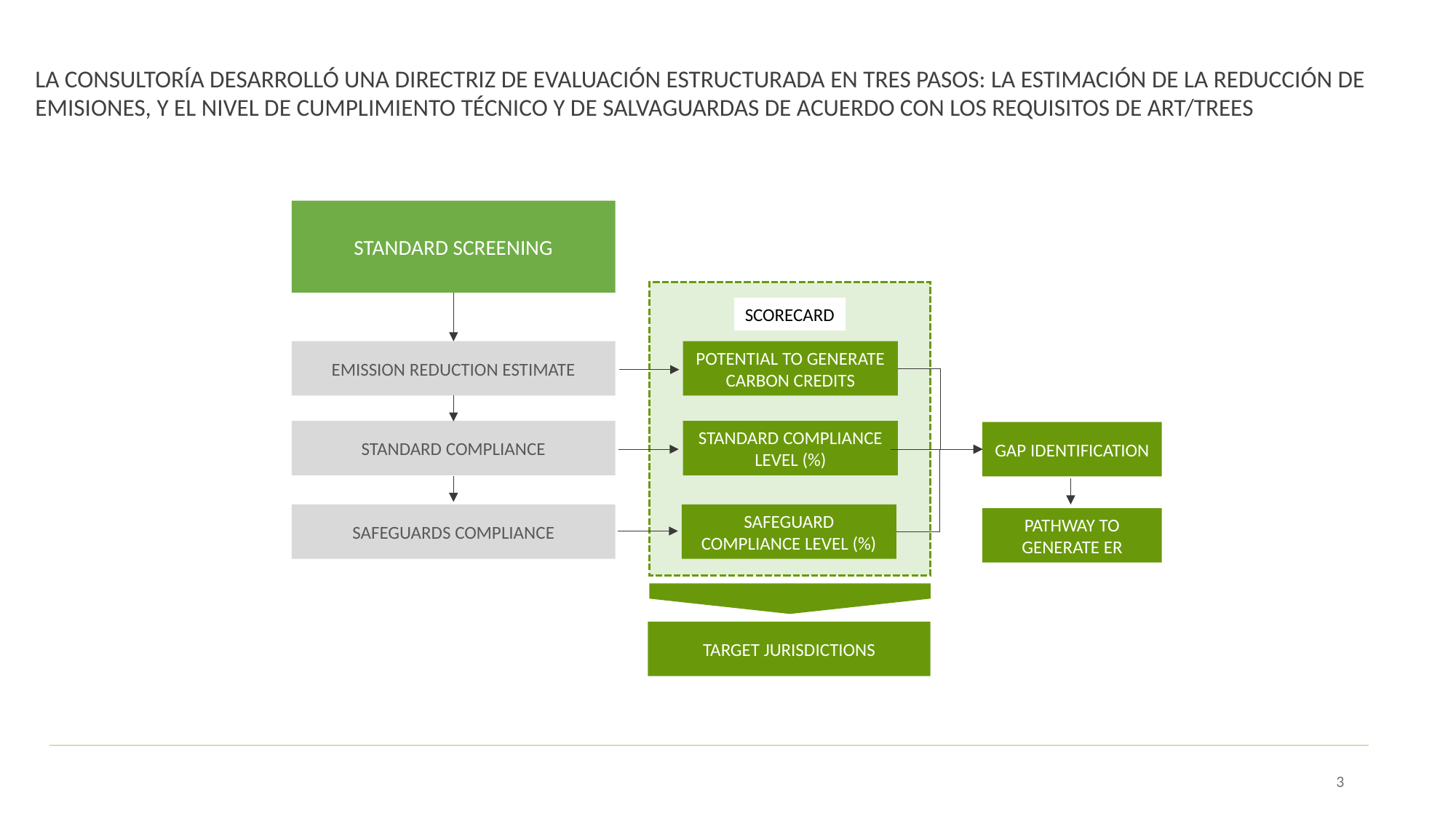

LA CONSULTORÍA DESARROLLÓ UNA DIRECTRIZ DE EVALUACIÓN ESTRUCTURADA EN TRES PASOS: LA ESTIMACIÓN DE LA REDUCCIÓN DE EMISIONES, Y EL NIVEL DE CUMPLIMIENTO TÉCNICO Y DE SALVAGUARDAS DE ACUERDO CON LOS REQUISITOS DE ART/TREES
STANDARD SCREENING

SCORECARD
EMISSION REDUCTION ESTIMATE
POTENTIAL TO GENERATE CARBON CREDITS
STANDARD COMPLIANCE
STANDARD COMPLIANCE LEVEL (%)
GAP IDENTIFICATION

SAFEGUARDS COMPLIANCE
SAFEGUARD COMPLIANCE LEVEL (%)
PATHWAY TO GENERATE ER
TARGET JURISDICTIONS
3